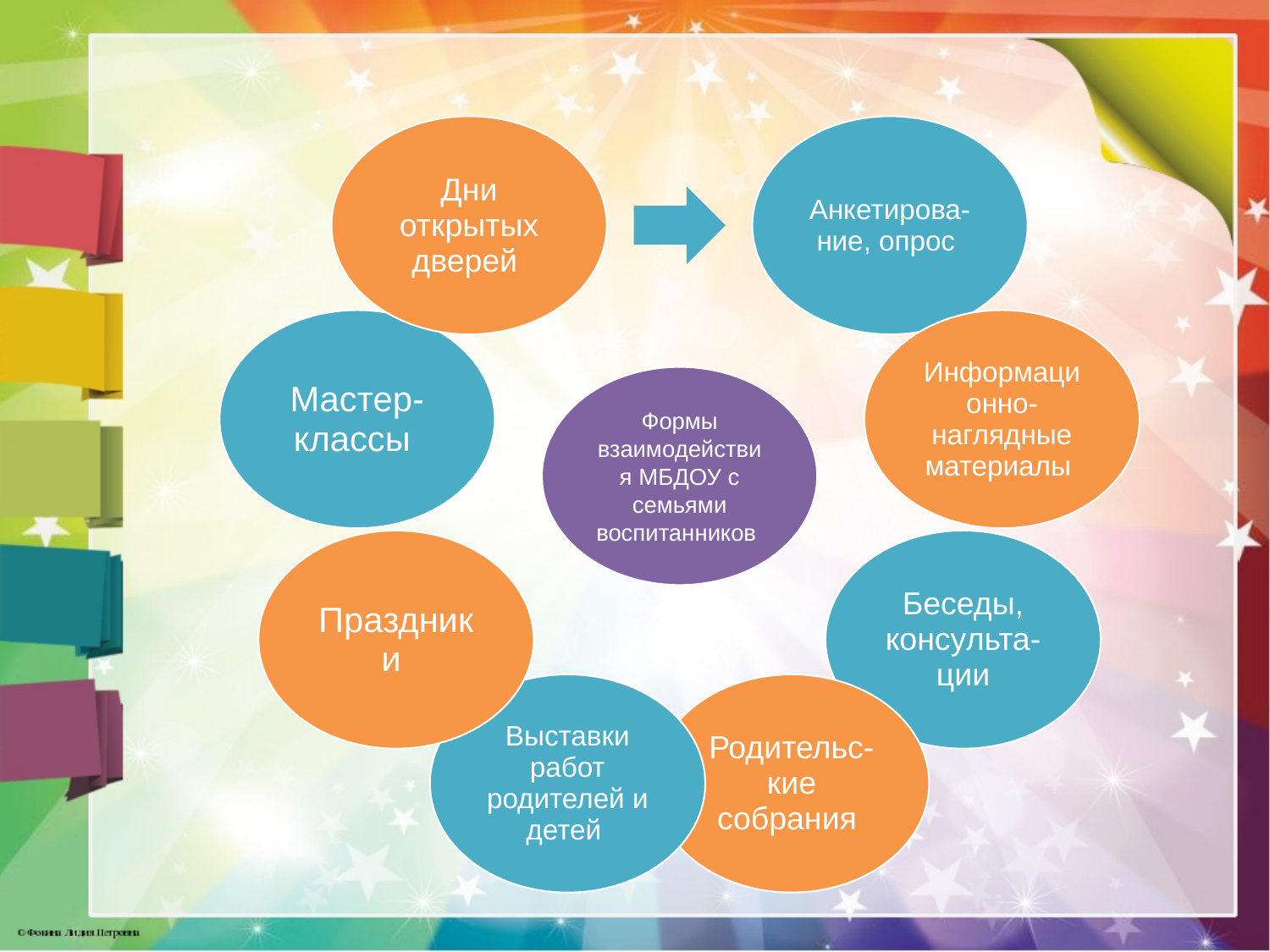

Формы взаимодействия МБДОУ с семьями воспитанников
Анкетирова-ние, опрос
Информационно-наглядные материалы
Беседы, консульта-ции
Дни открытых дверей
Родительс-кие собрания
Выставки работ родителей и детей
Праздники
Мастер-классы